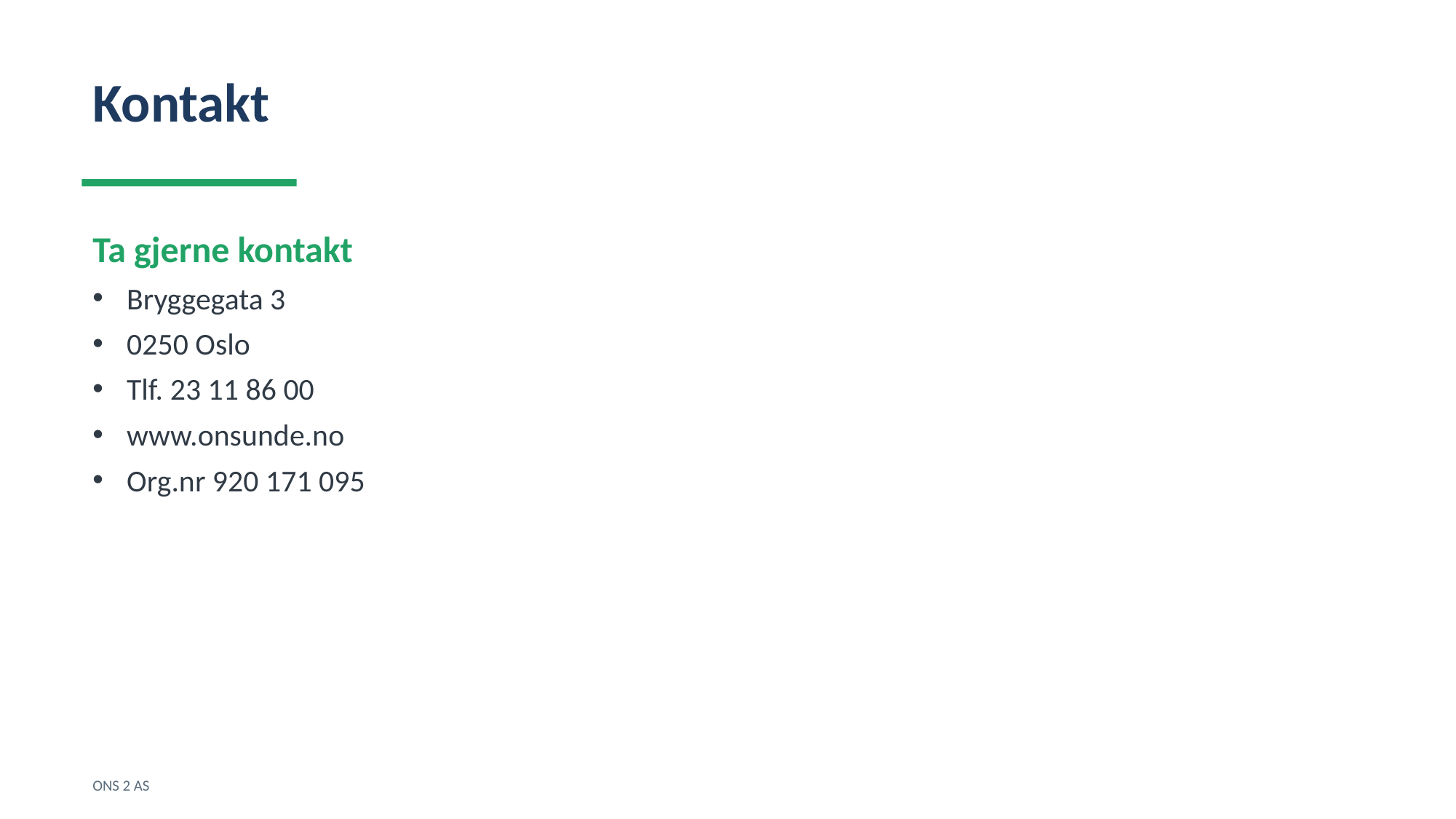

Kontakt

Ta gjerne kontakt
Bryggegata 3
0250 Oslo
Tlf. 23 11 86 00
www.onsunde.no
Org.nr 920 171 095
ONS 2 AS